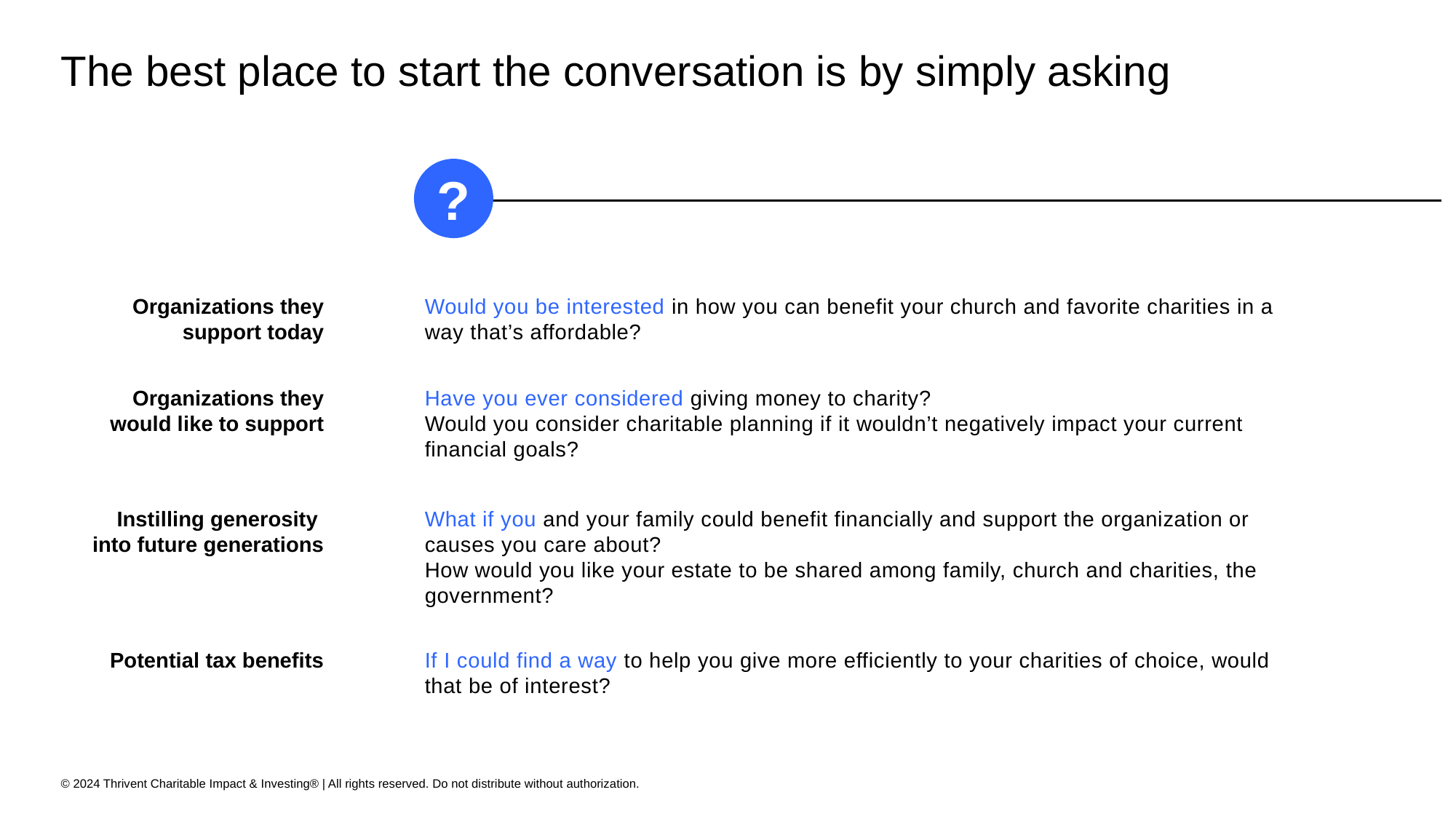

# The best place to start the conversation is by simply asking
?
Organizations they support today
Would you be interested in how you can benefit your church and favorite charities in a way that’s affordable?
Organizations they would like to support
Have you ever considered giving money to charity?
Would you consider charitable planning if it wouldn’t negatively impact your current financial goals?
Instilling generosity
into future generations
What if you and your family could benefit financially and support the organization or causes you care about?
How would you like your estate to be shared among family, church and charities, the government?
Potential tax benefits
If I could find a way to help you give more efficiently to your charities of choice, would that be of interest?
© 2024 Thrivent Charitable Impact & Investing® | All rights reserved. Do not distribute without authorization.